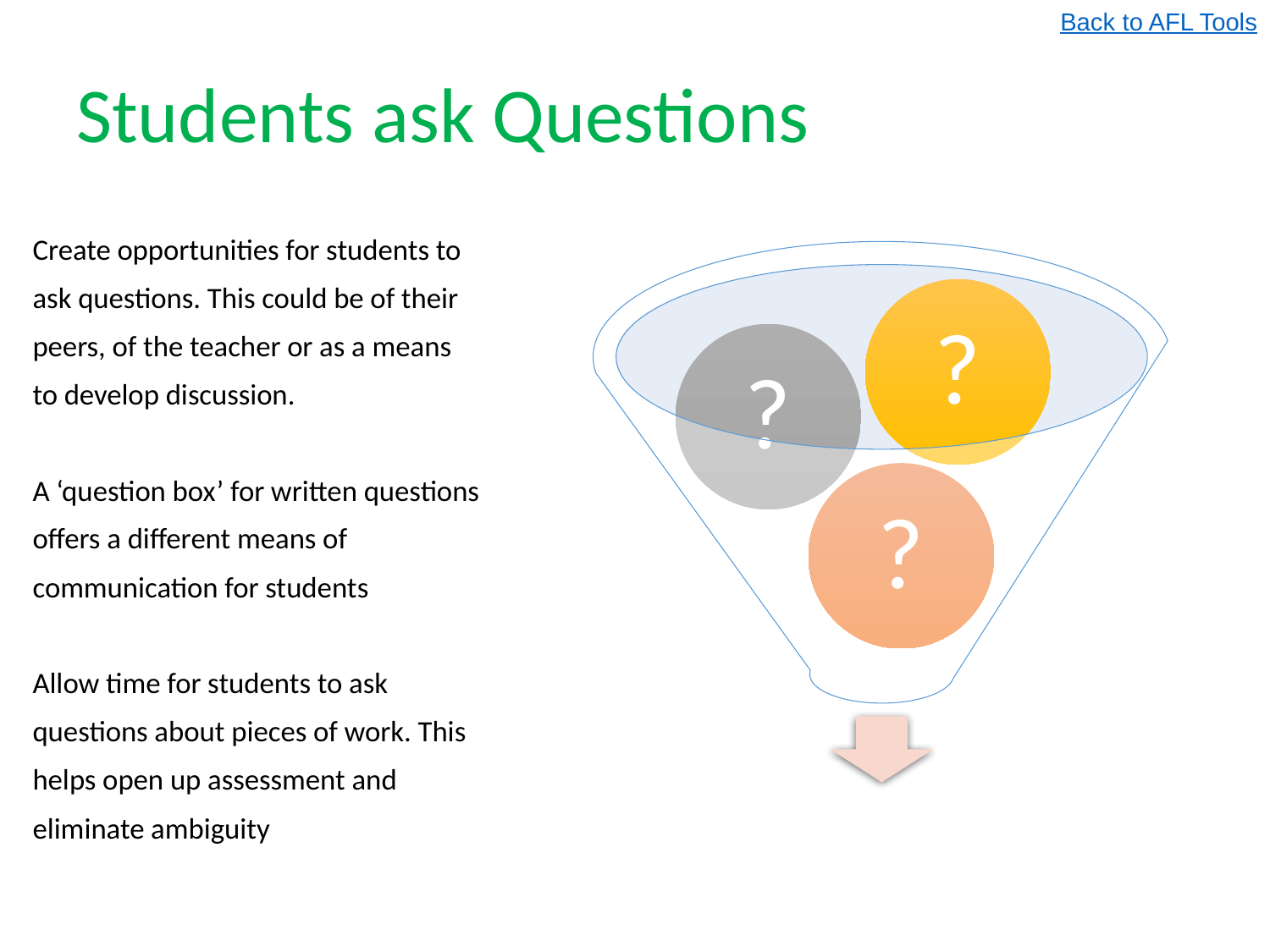

Back to AFL Tools
# Students ask Questions
Create opportunities for students to
ask questions. This could be of their
peers, of the teacher or as a means
to develop discussion.

A ‘question box’ for written questions
offers a different means of
communication for students

Allow time for students to ask
questions about pieces of work. This
helps open up assessment and
eliminate ambiguity

?
?
?